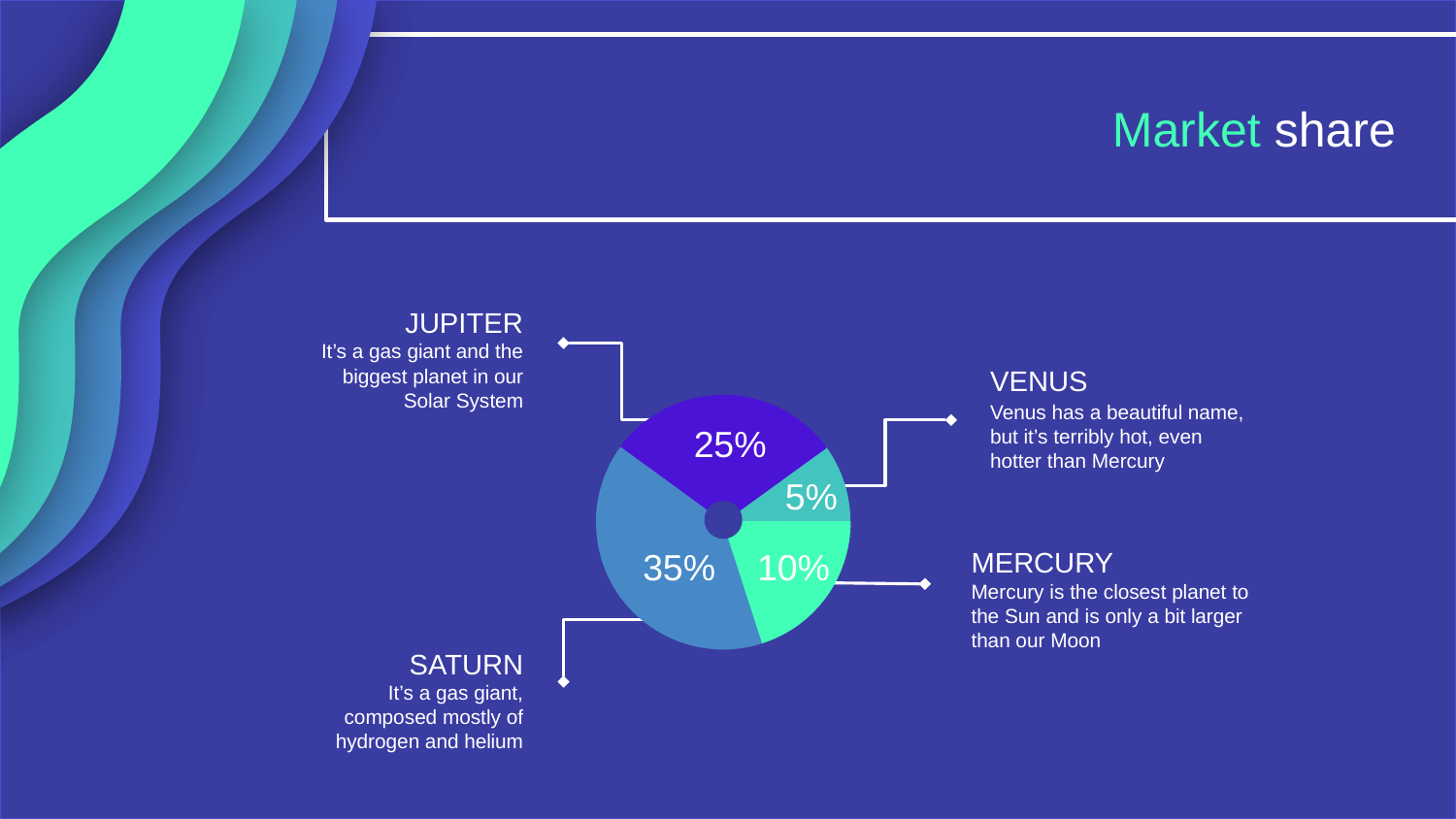

# Market share
JUPITER
It’s a gas giant and the biggest planet in our Solar System
VENUS
Venus has a beautiful name, but it’s terribly hot, even hotter than Mercury

25%
5%

35%
10%
MERCURY
Mercury is the closest planet to the Sun and is only a bit larger than our Moon
SATURN
It’s a gas giant, composed mostly of hydrogen and helium